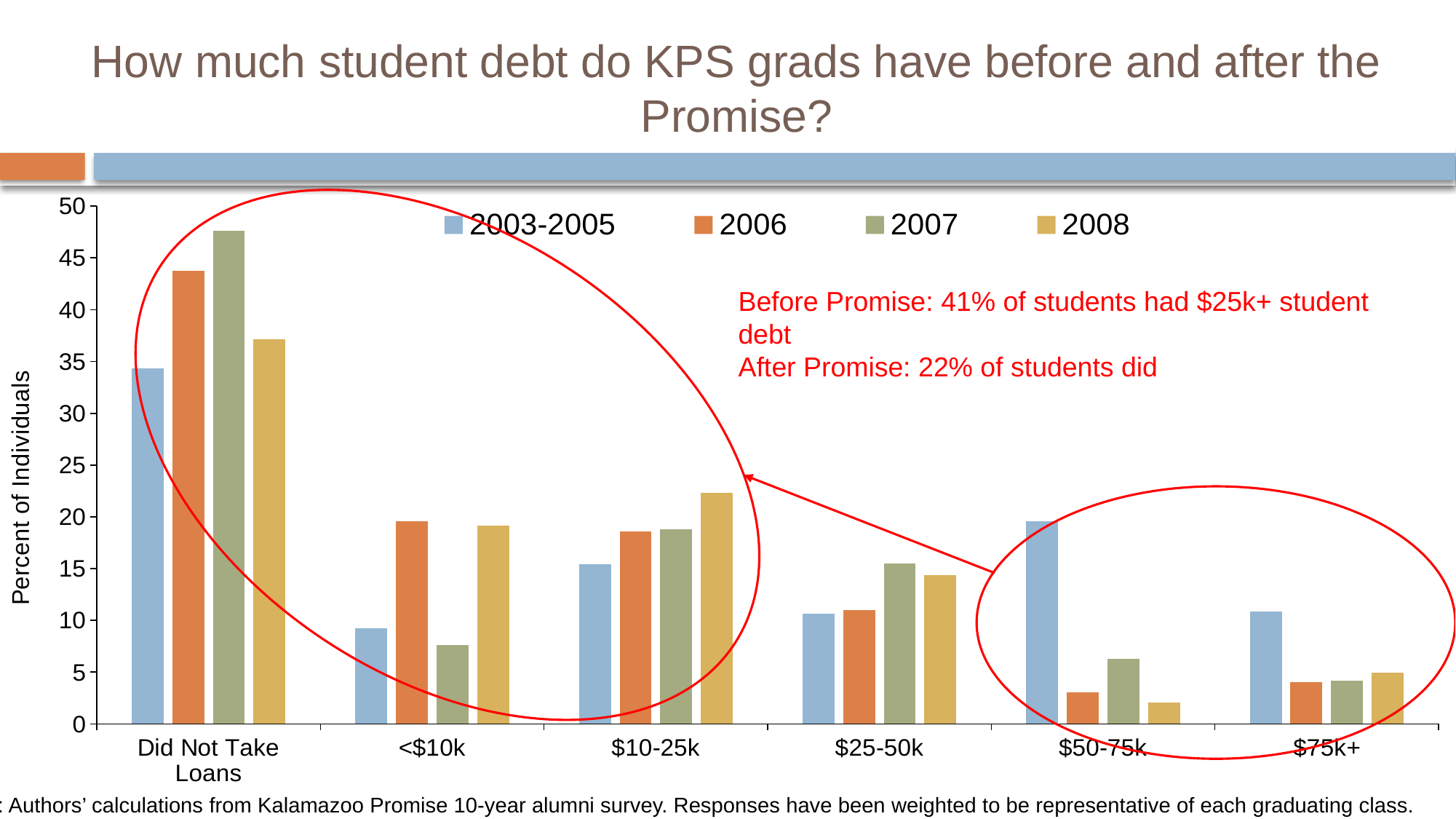

# How much student debt do KPS grads have before and after the Promise?

### Chart

| Category | 2003-2005 | 2006 | 2007 | 2008 |
|---|---|---|---|---|
| Did Not Take Loans | 34.3 | 43.74 | 47.59 | 37.15 |
| <$10k | 9.24 | 19.54 | 7.65 | 19.14 |
| $10-25k | 15.42 | 18.61 | 18.81 | 22.28 |
| $25-50k | 10.63 | 11.02 | 15.52 | 14.39 |
| $50-75k | 19.54 | 3.04 | 6.25 | 2.05 |
| $75k+ | 10.89 | 4.04 | 4.19 | 4.98 |
Before Promise: 41% of students had $25k+ student debt
After Promise: 22% of students did

Source: Authors’ calculations from Kalamazoo Promise 10-year alumni survey. Responses have been weighted to be representative of each graduating class.